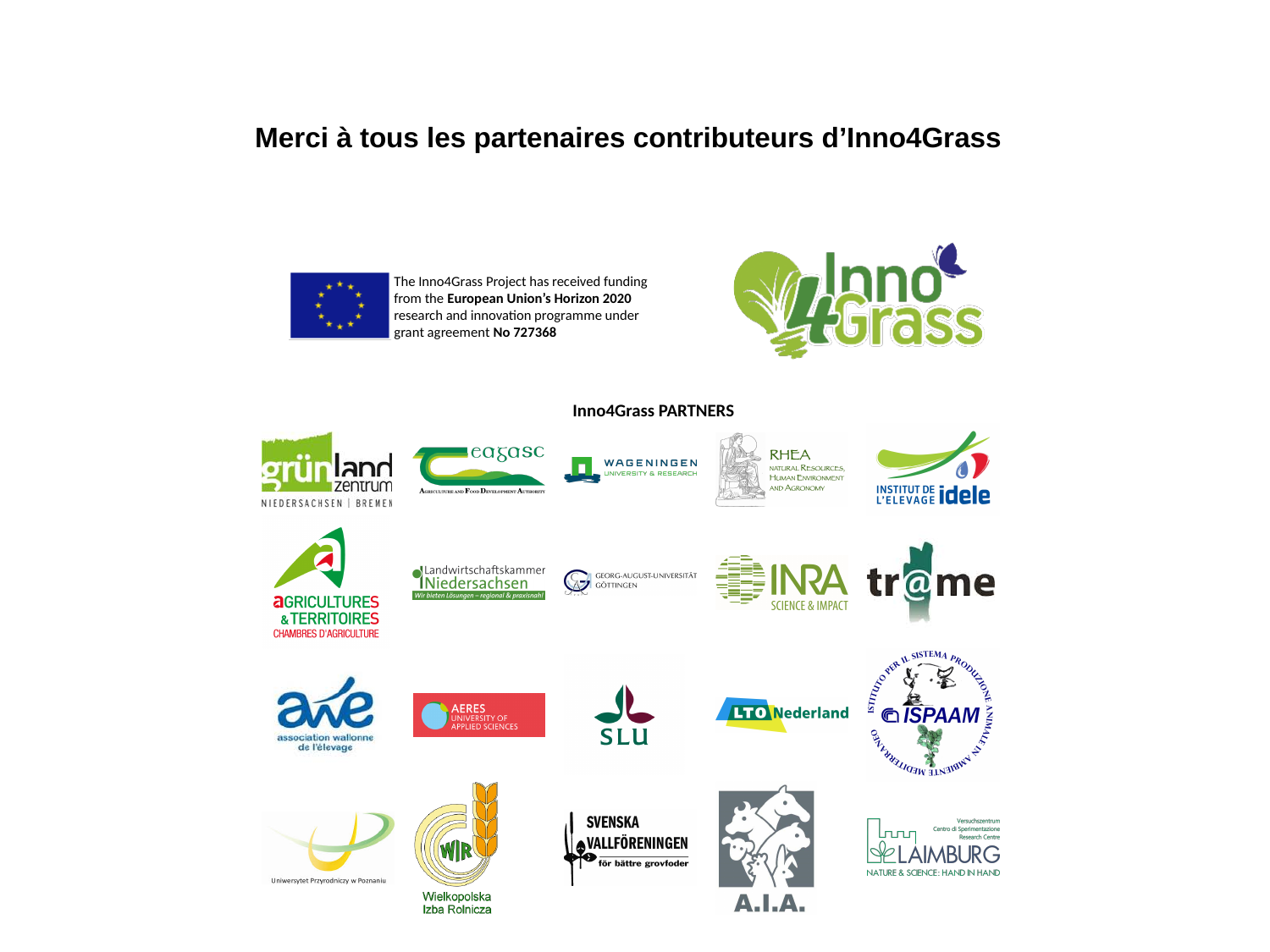

# Merci à tous les partenaires contributeurs d’Inno4Grass